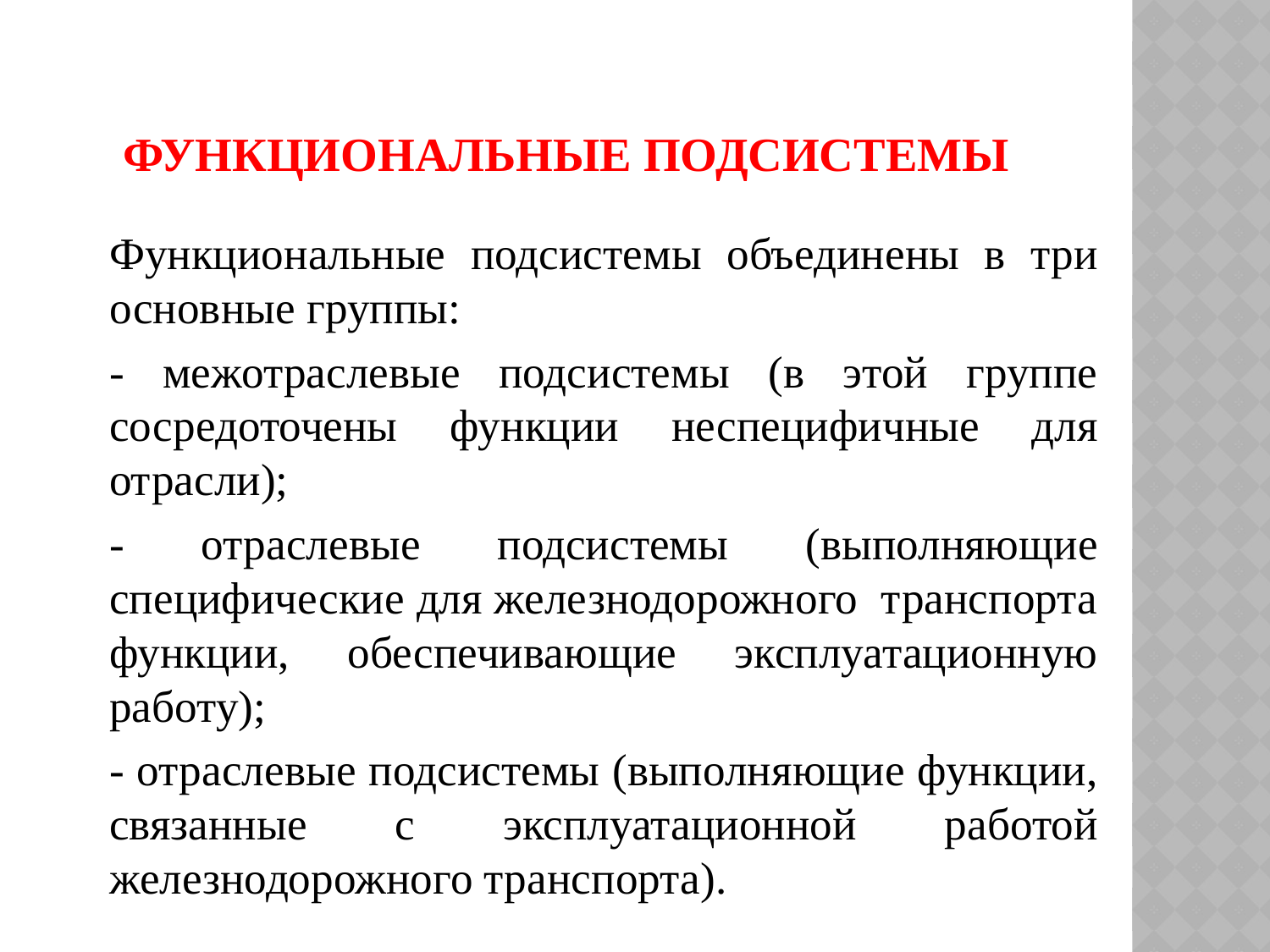

# Функциональные подсистемы
		Функциональные подсистемы объединены в три основные группы:
	- межотраслевые подсистемы (в этой группе сосредоточены функции неспецифичные для отрасли);
	- отраслевые подсистемы (выполняющие специфические для железнодорожного  транспорта функции, обеспечивающие эксплуатационную работу);
	- отраслевые подсистемы (выполняющие функции, связанные с эксплуатационной работой железнодорожного транспорта).